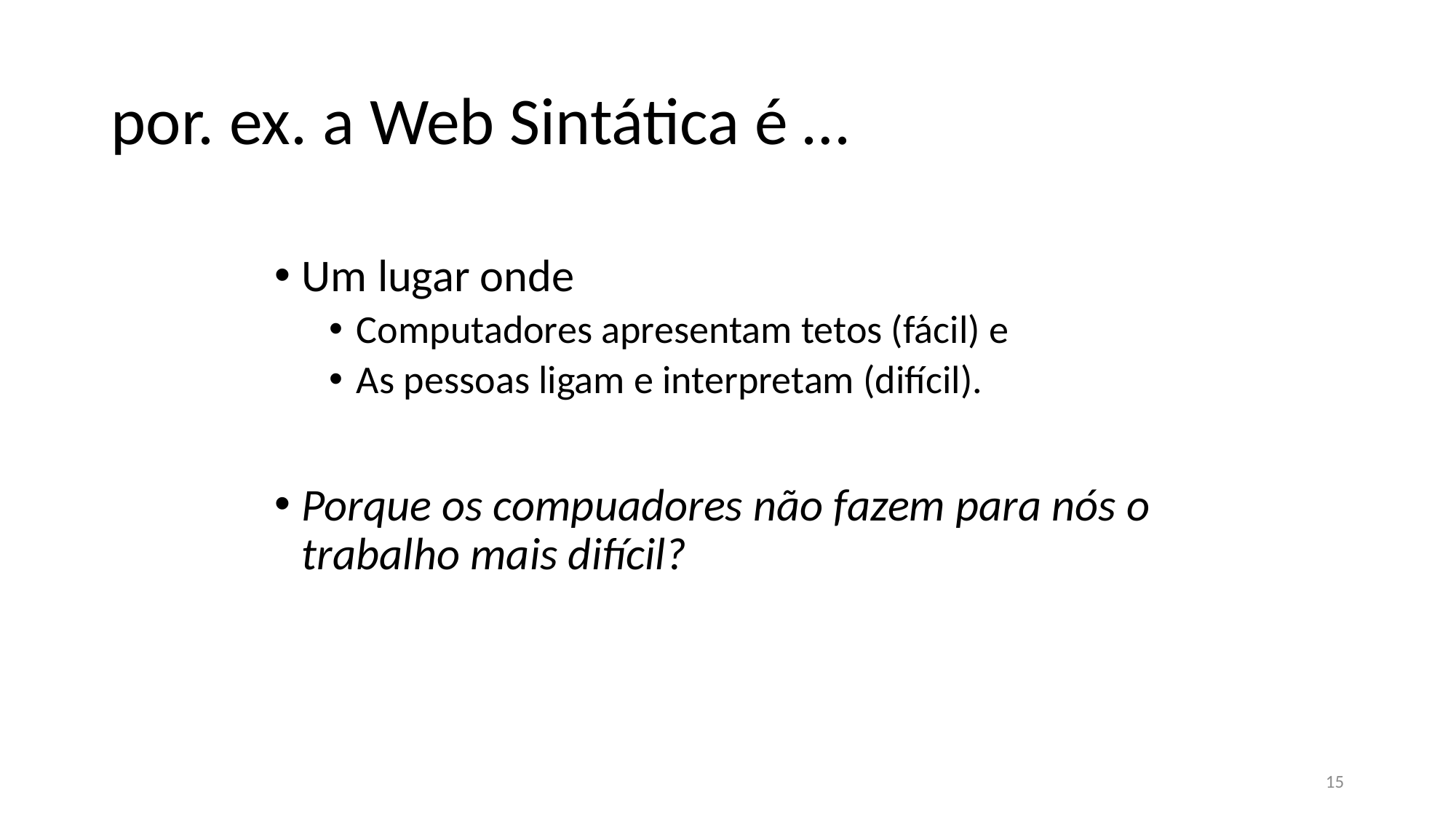

# por. ex. a Web Sintática é …

Um lugar onde
Computadores apresentam tetos (fácil) e
As pessoas ligam e interpretam (difícil).

Porque os compuadores não fazem para nós o trabalho mais difícil?

15